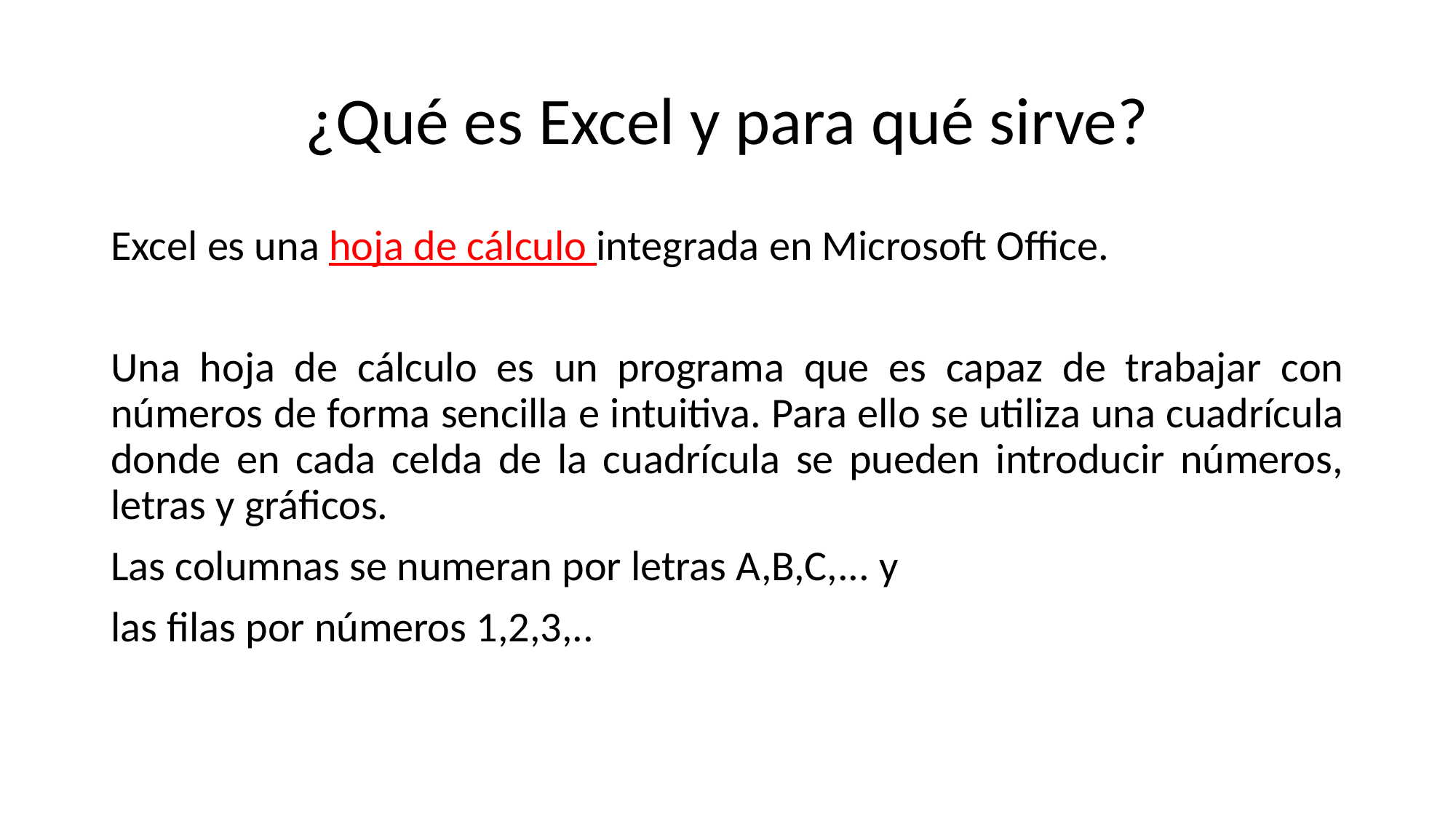

# ¿Qué es Excel y para qué sirve?
Excel es una hoja de cálculo integrada en Microsoft Office.

Una hoja de cálculo es un programa que es capaz de trabajar con números de forma sencilla e intuitiva. Para ello se utiliza una cuadrícula donde en cada celda de la cuadrícula se pueden introducir números, letras y gráficos.
Las columnas se numeran por letras A,B,C,... y
las filas por números 1,2,3,..